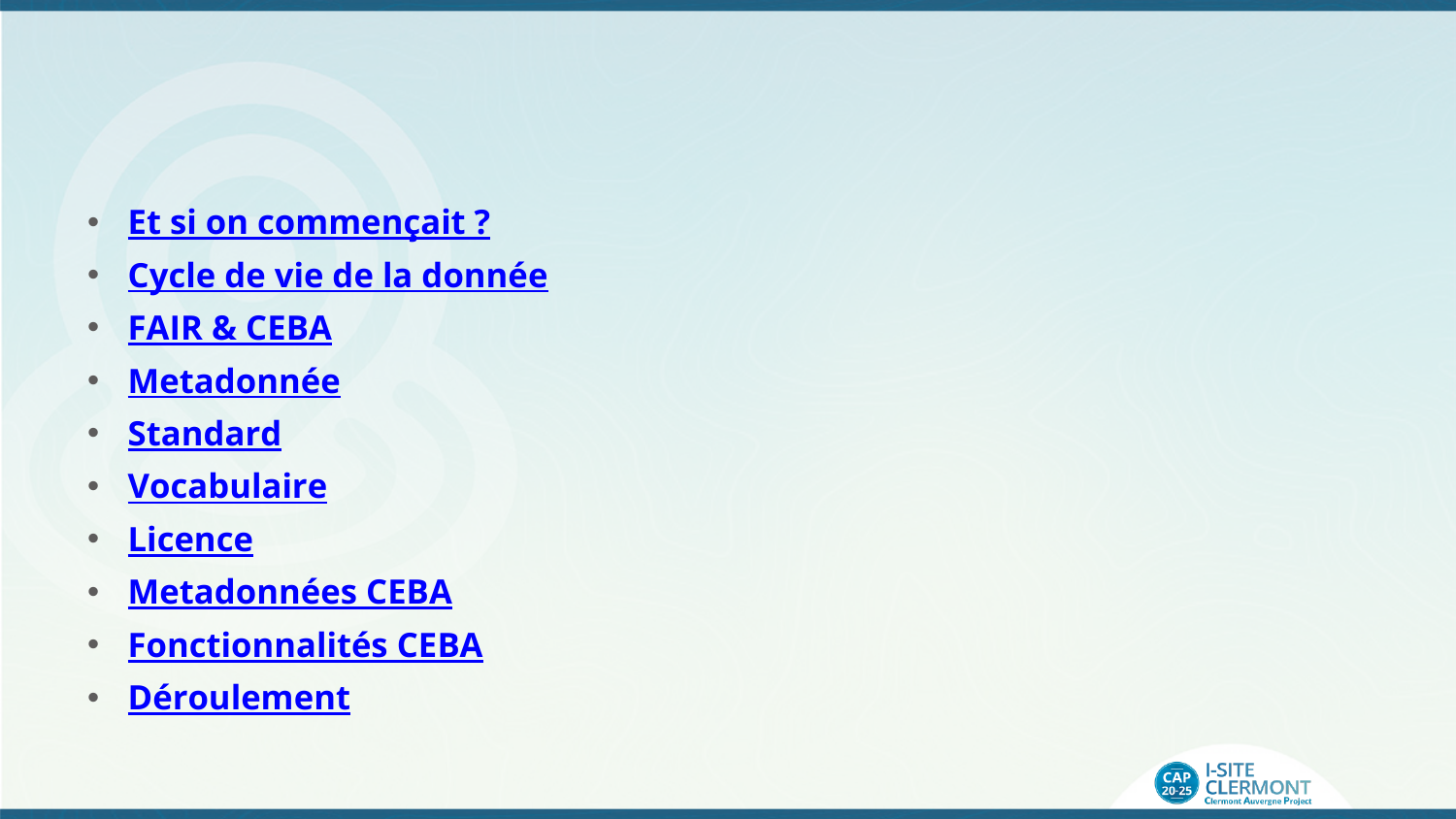

#
Et si on commençait ?
Cycle de vie de la donnée
FAIR & CEBA
Metadonnée
Standard
Vocabulaire
Licence
Metadonnées CEBA
Fonctionnalités CEBA
Déroulement